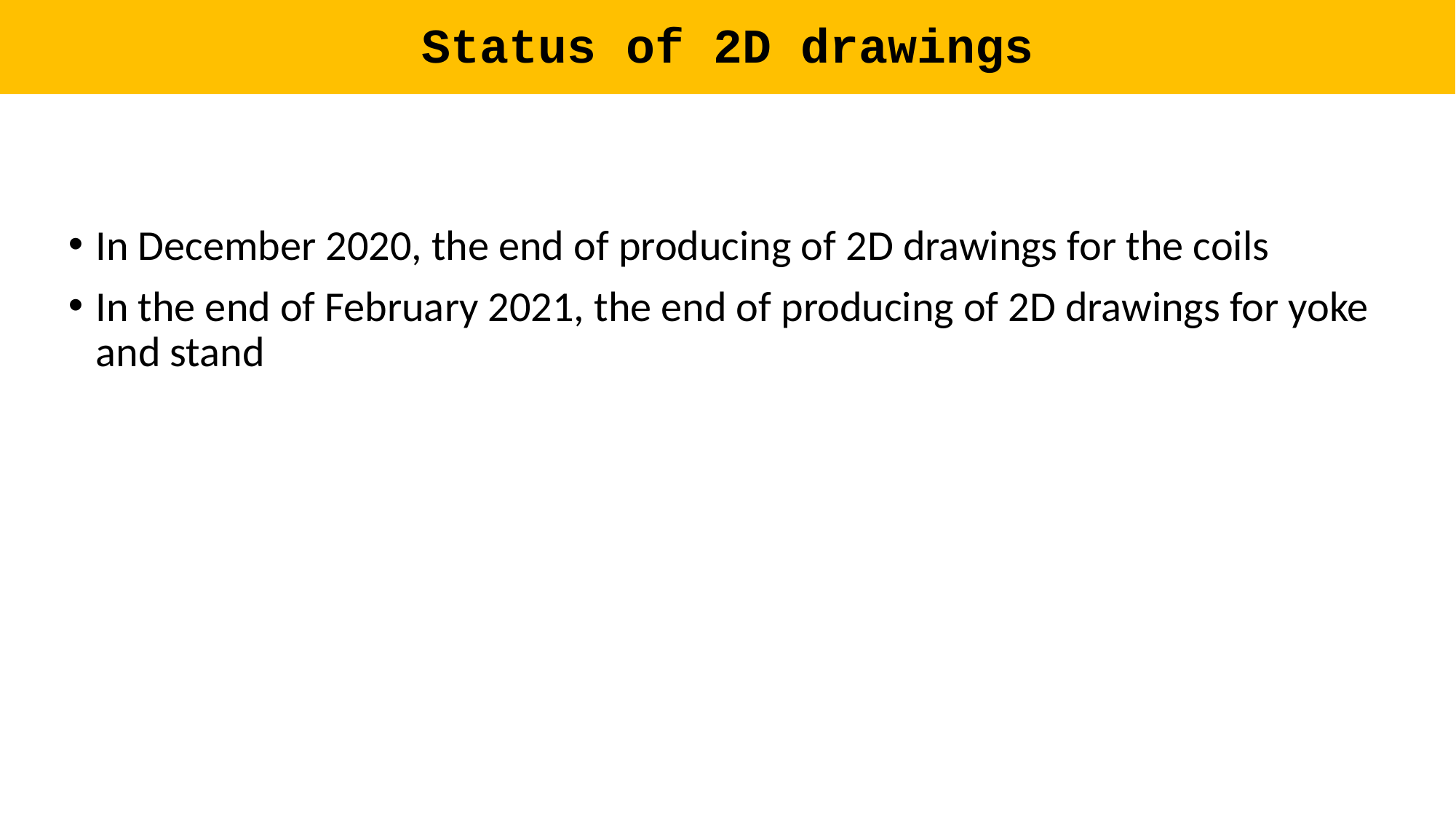

# Status of 2D drawings
In December 2020, the end of producing of 2D drawings for the coils
In the end of February 2021, the end of producing of 2D drawings for yoke and stand